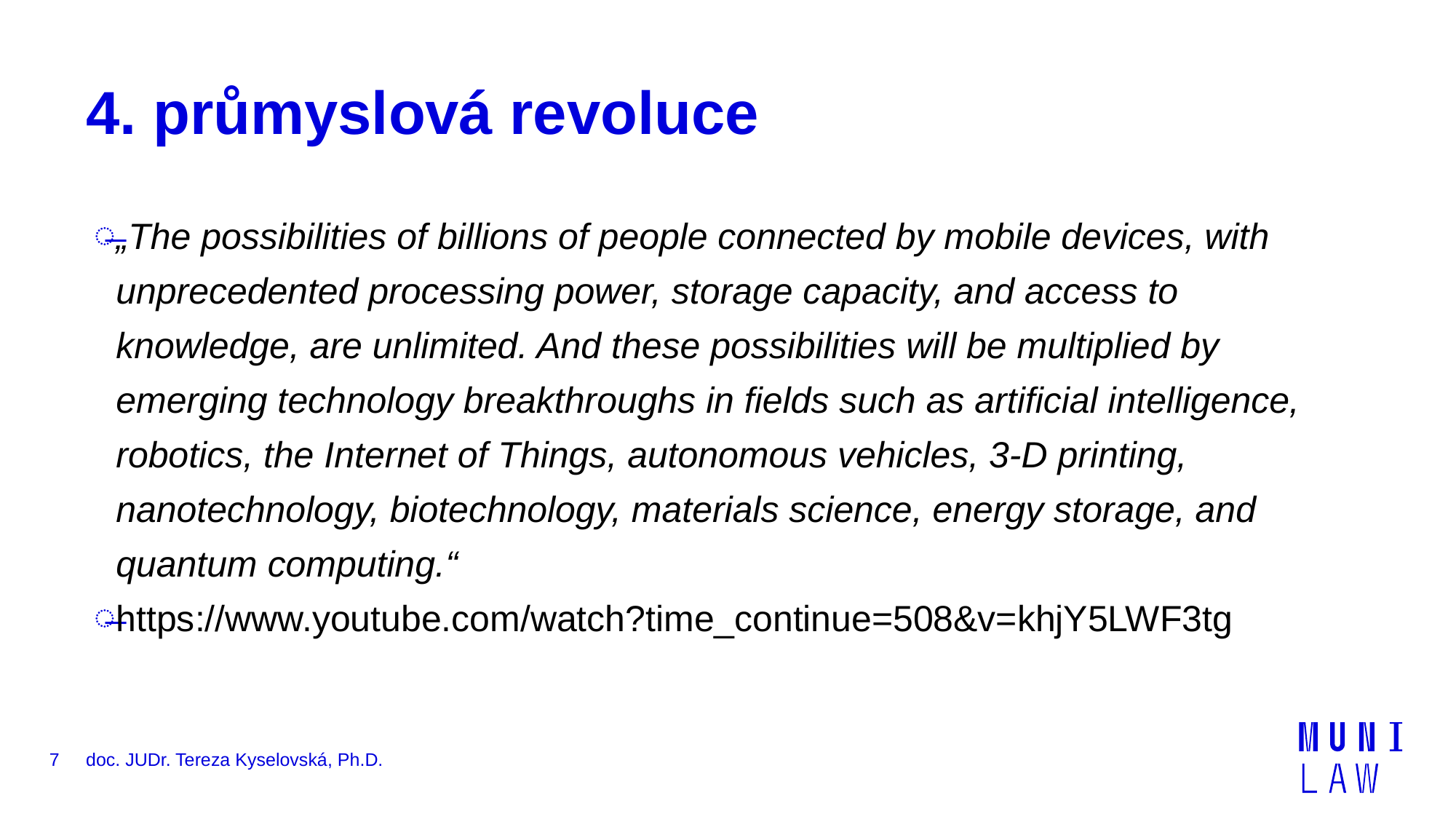

# 4. průmyslová revoluce
„The possibilities of billions of people connected by mobile devices, with unprecedented processing power, storage capacity, and access to knowledge, are unlimited. And these possibilities will be multiplied by emerging technology breakthroughs in fields such as artificial intelligence, robotics, the Internet of Things, autonomous vehicles, 3-D printing, nanotechnology, biotechnology, materials science, energy storage, and quantum computing.“
https://www.youtube.com/watch?time_continue=508&v=khjY5LWF3tg
7
doc. JUDr. Tereza Kyselovská, Ph.D.